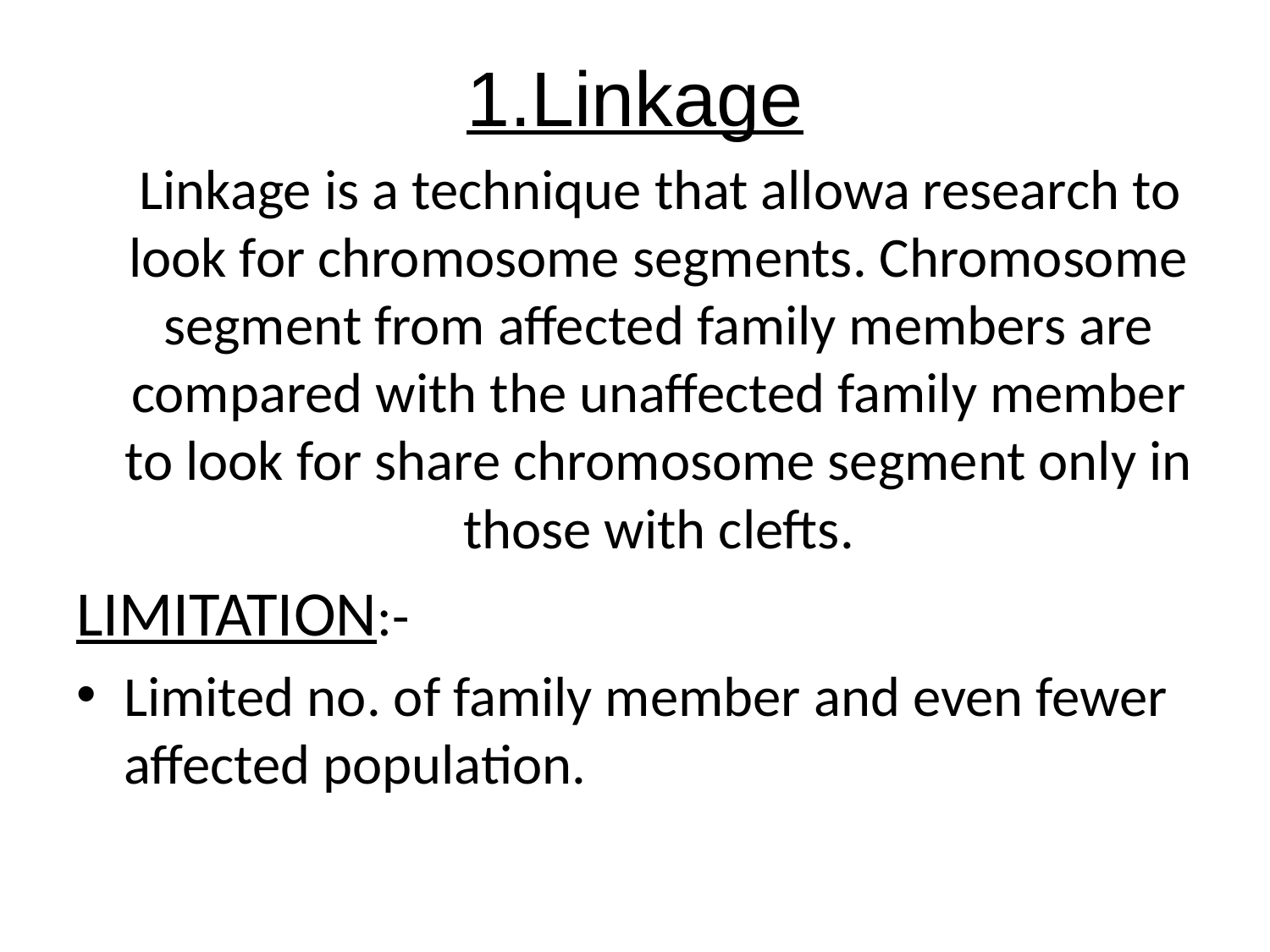

1.Linkage
    Linkage is a technique that allowa research to look for chromosome segments. Chromosome segment from affected family members are compared with the unaffected family member to look for share chromosome segment only in those with clefts.
LIMITATION:-
Limited no. of family member and even fewer affected population.